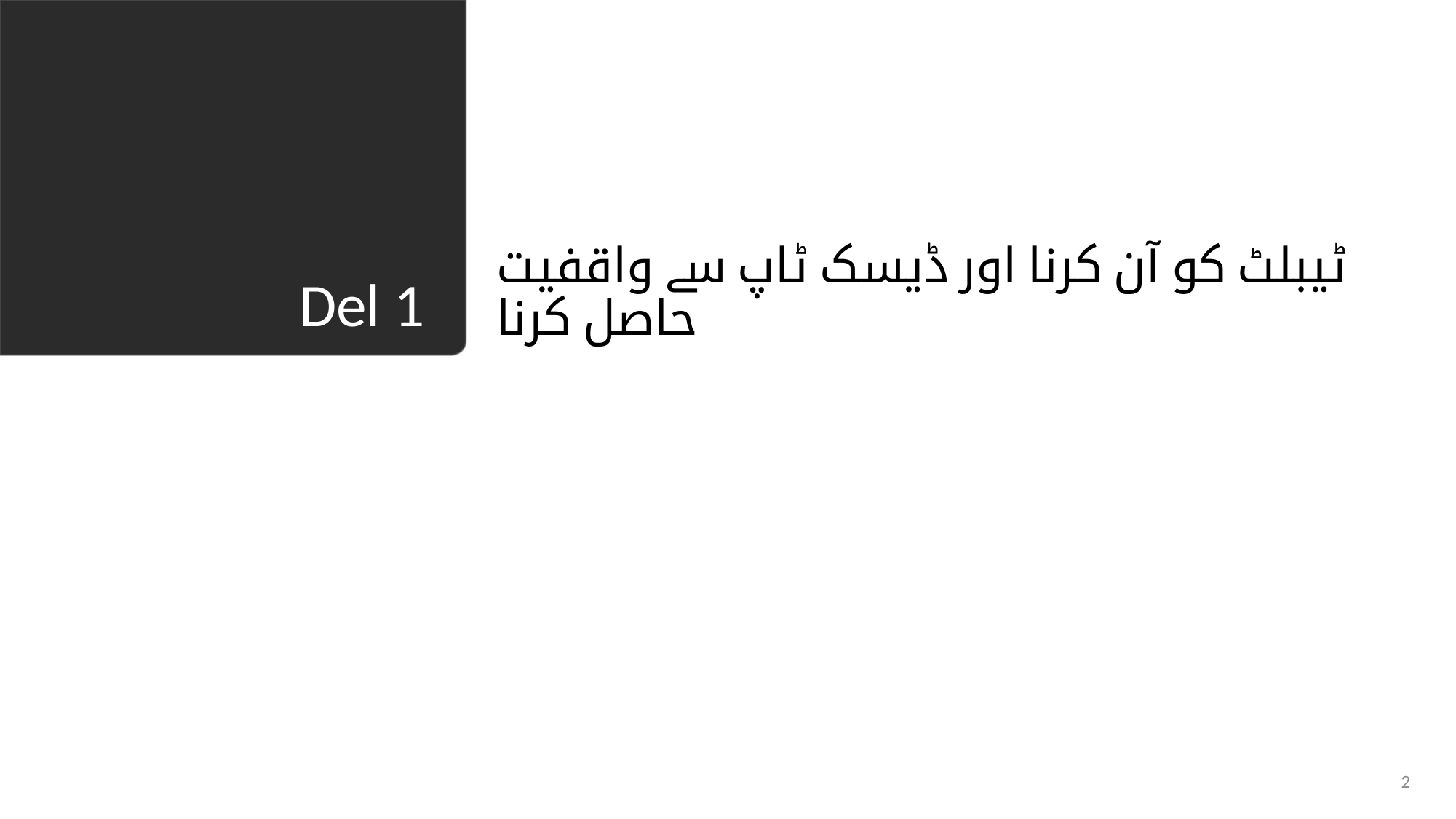

ٹیبلٹ کو آن کرنا اور ڈیسک ٹاپ سے واقفیت حاصل کرنا
# Del 1
2